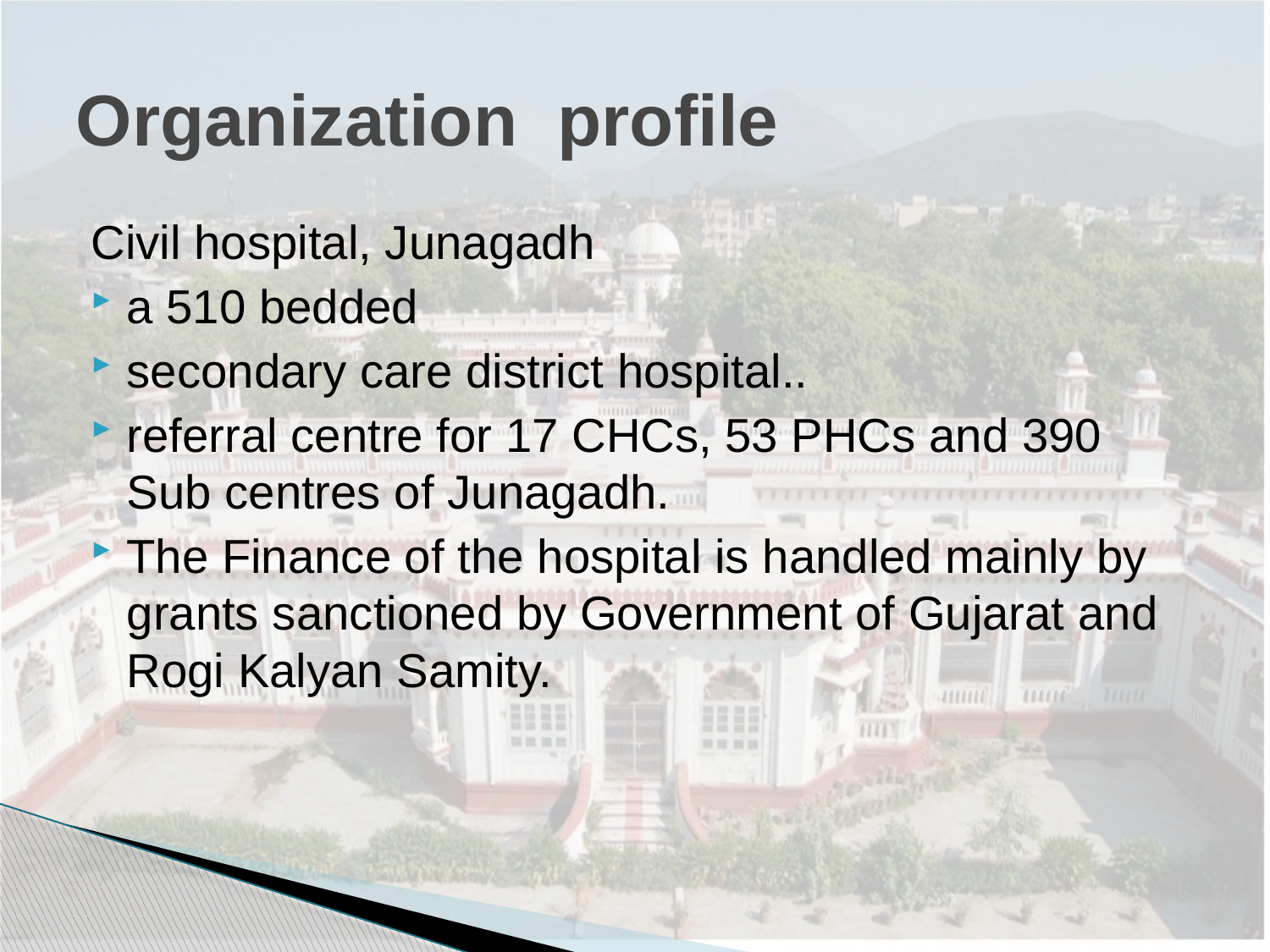

# Organization  profile
Civil hospital, Junagadh
a 510 bedded
secondary care district hospital..
referral centre for 17 CHCs, 53 PHCs and 390 Sub centres of Junagadh.
The Finance of the hospital is handled mainly by grants sanctioned by Government of Gujarat and Rogi Kalyan Samity.